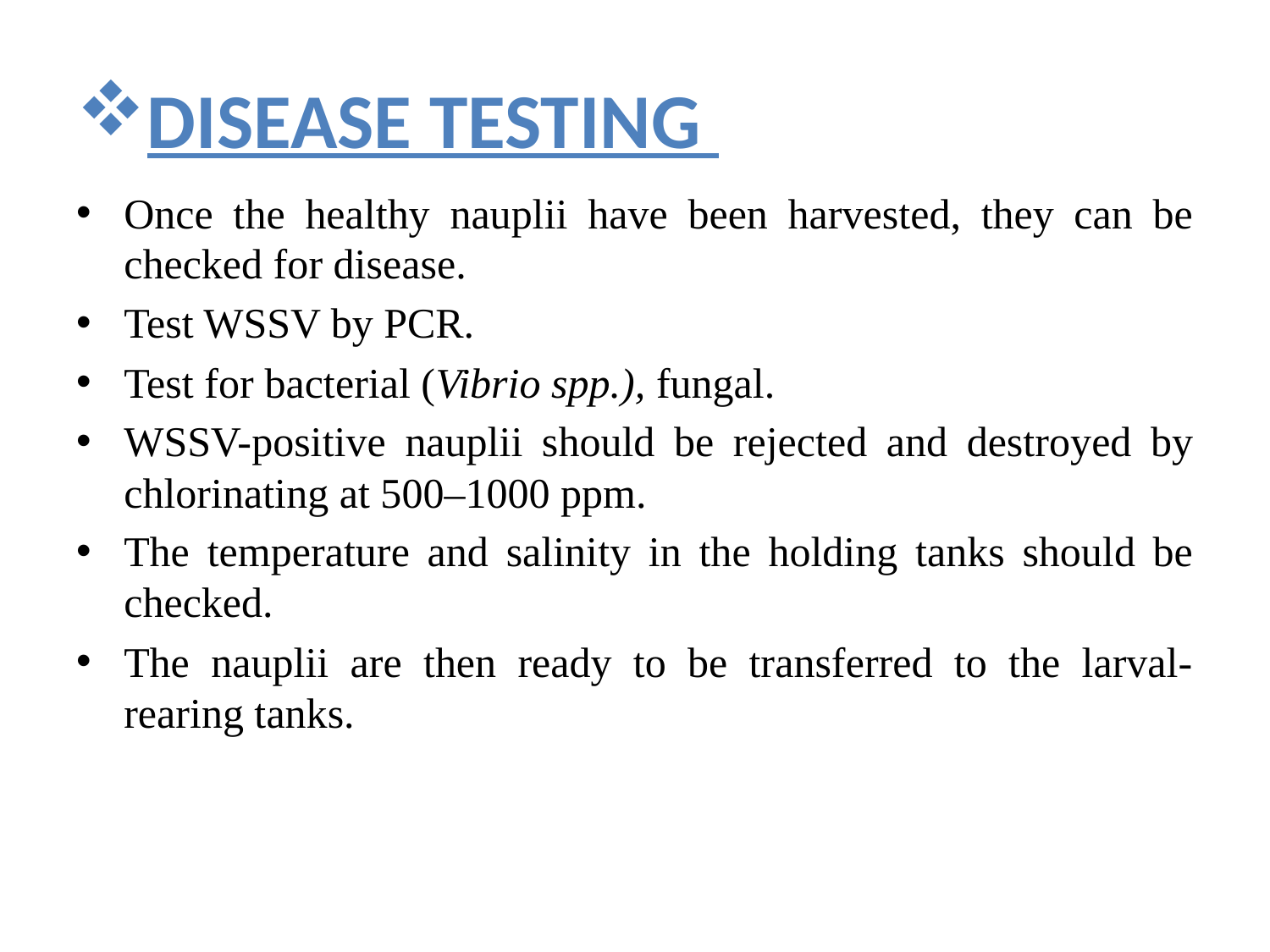

# DISEASE TESTING
Once the healthy nauplii have been harvested, they can be checked for disease.
Test WSSV by PCR.
Test for bacterial (Vibrio spp.), fungal.
WSSV-positive nauplii should be rejected and destroyed by chlorinating at 500–1000 ppm.
The temperature and salinity in the holding tanks should be checked.
The nauplii are then ready to be transferred to the larval-rearing tanks.